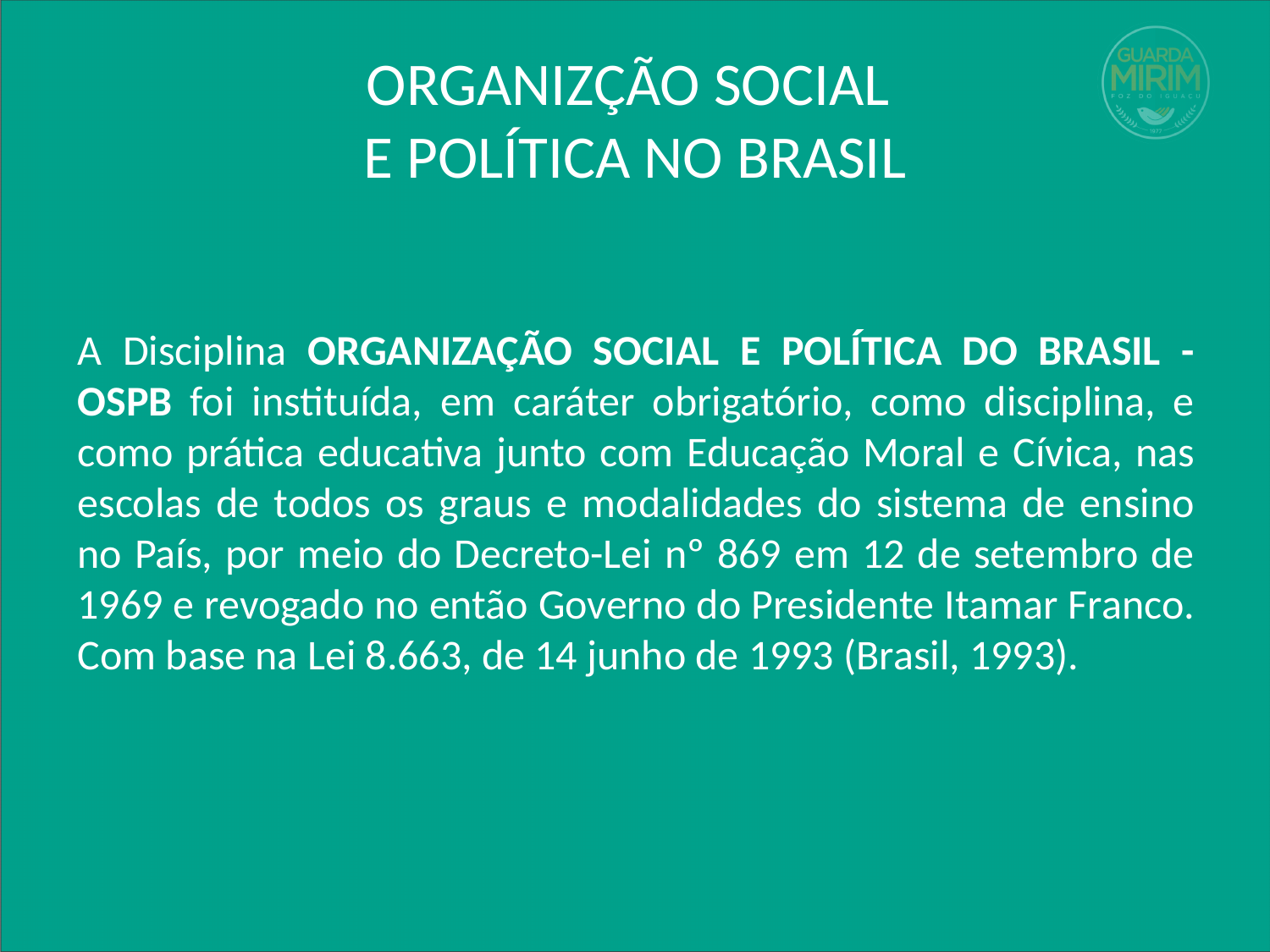

# ORGANIZÇÃO SOCIAL E POLÍTICA NO BRASIL
A Disciplina ORGANIZAÇÃO SOCIAL E POLÍTICA DO BRASIL - OSPB foi instituída, em caráter obrigatório, como disciplina, e como prática educativa junto com Educação Moral e Cívica, nas escolas de todos os graus e modalidades do sistema de ensino no País, por meio do Decreto-Lei nº 869 em 12 de setembro de 1969 e revogado no então Governo do Presidente Itamar Franco. Com base na Lei 8.663, de 14 junho de 1993 (Brasil, 1993).